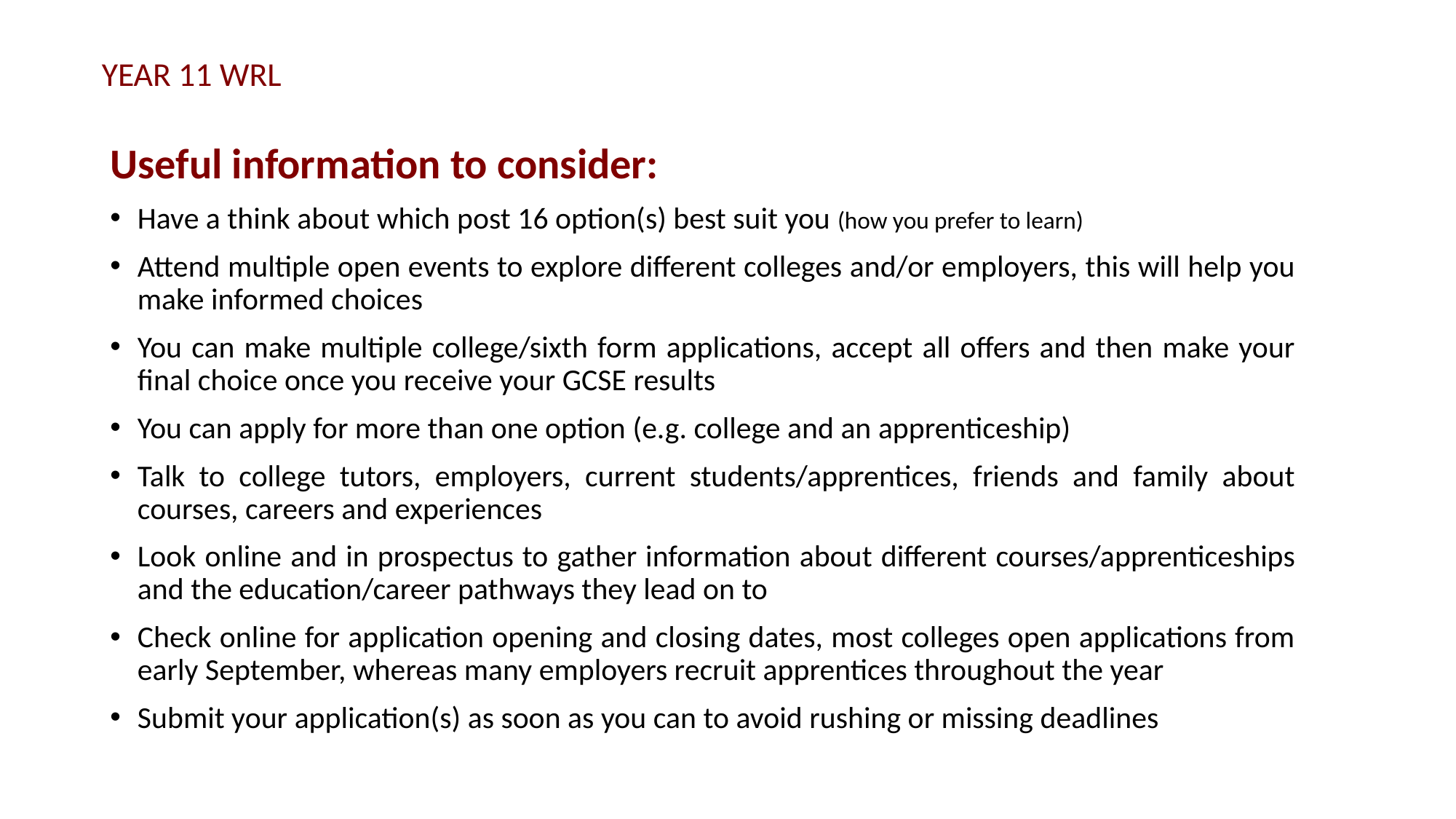

YEAR 11 WRL
Useful information to consider:
Have a think about which post 16 option(s) best suit you (how you prefer to learn)
Attend multiple open events to explore different colleges and/or employers, this will help you make informed choices
You can make multiple college/sixth form applications, accept all offers and then make your final choice once you receive your GCSE results
You can apply for more than one option (e.g. college and an apprenticeship)
Talk to college tutors, employers, current students/apprentices, friends and family about courses, careers and experiences
Look online and in prospectus to gather information about different courses/apprenticeships and the education/career pathways they lead on to
Check online for application opening and closing dates, most colleges open applications from early September, whereas many employers recruit apprentices throughout the year
Submit your application(s) as soon as you can to avoid rushing or missing deadlines